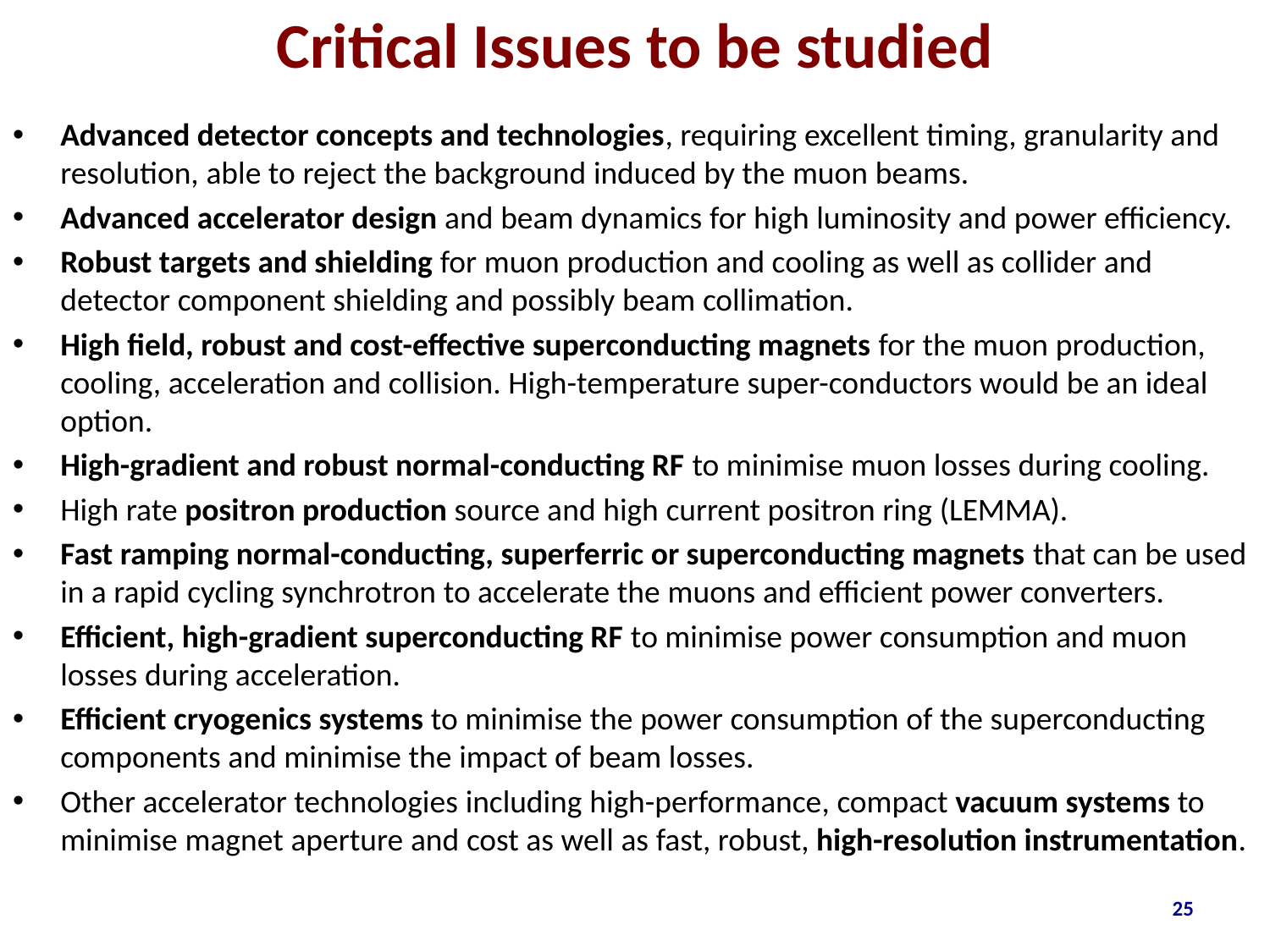

# Critical Issues to be studied
Advanced detector concepts and technologies, requiring excellent timing, granularity and resolution, able to reject the background induced by the muon beams.
Advanced accelerator design and beam dynamics for high luminosity and power efficiency.
Robust targets and shielding for muon production and cooling as well as collider and detector component shielding and possibly beam collimation.
High field, robust and cost-effective superconducting magnets for the muon production, cooling, acceleration and collision. High-temperature super-conductors would be an ideal option.
High-gradient and robust normal-conducting RF to minimise muon losses during cooling.
High rate positron production source and high current positron ring (LEMMA).
Fast ramping normal-conducting, superferric or superconducting magnets that can be used in a rapid cycling synchrotron to accelerate the muons and efficient power converters.
Efficient, high-gradient superconducting RF to minimise power consumption and muon losses during acceleration.
Efficient cryogenics systems to minimise the power consumption of the superconducting components and minimise the impact of beam losses.
Other accelerator technologies including high-performance, compact vacuum systems to minimise magnet aperture and cost as well as fast, robust, high-resolution instrumentation.
25